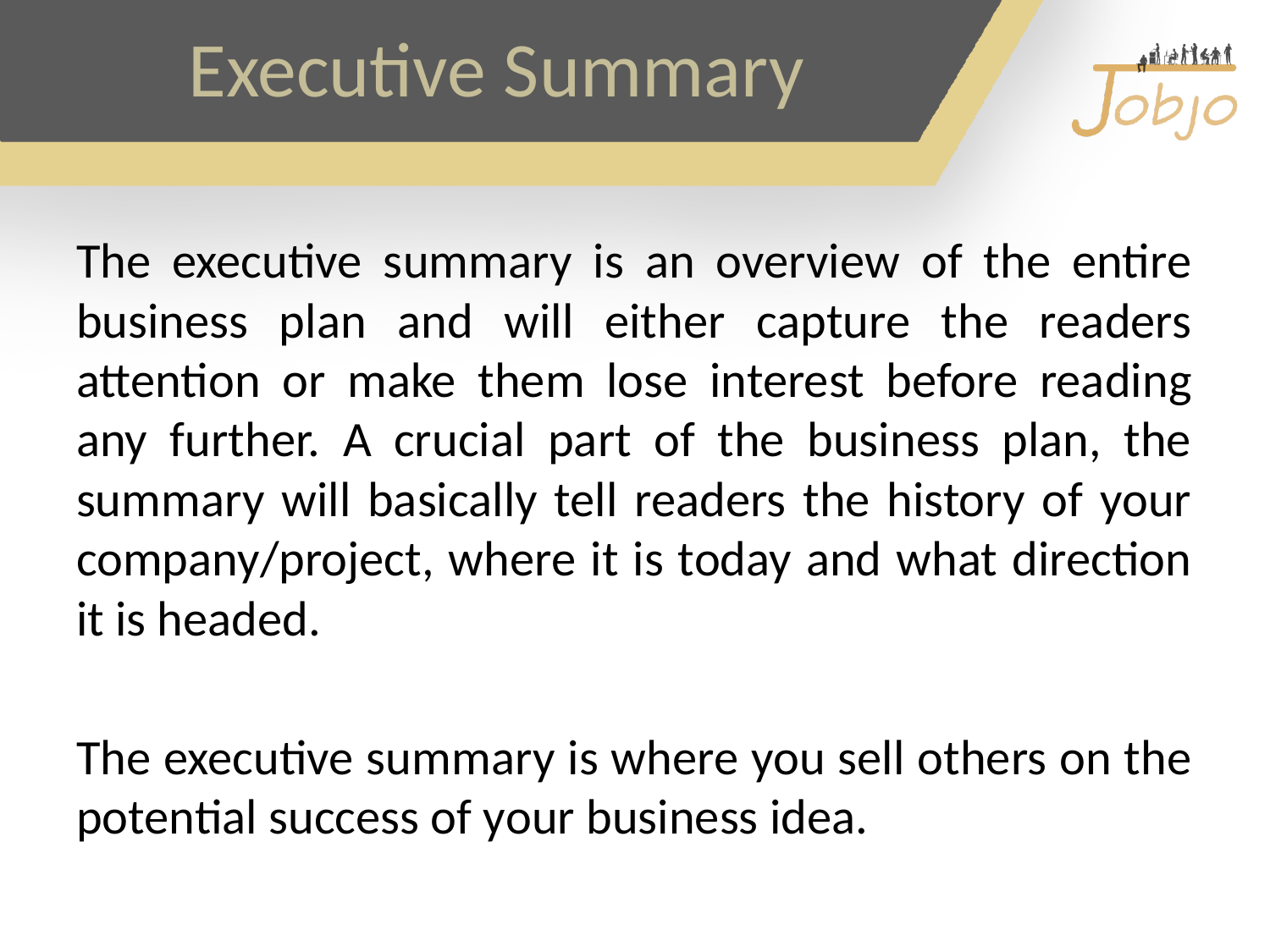

# Executive Summary
The executive summary is an overview of the entire business plan and will either capture the readers attention or make them lose interest before reading any further. A crucial part of the business plan, the summary will basically tell readers the history of your company/project, where it is today and what direction it is headed.

The executive summary is where you sell others on the potential success of your business idea.